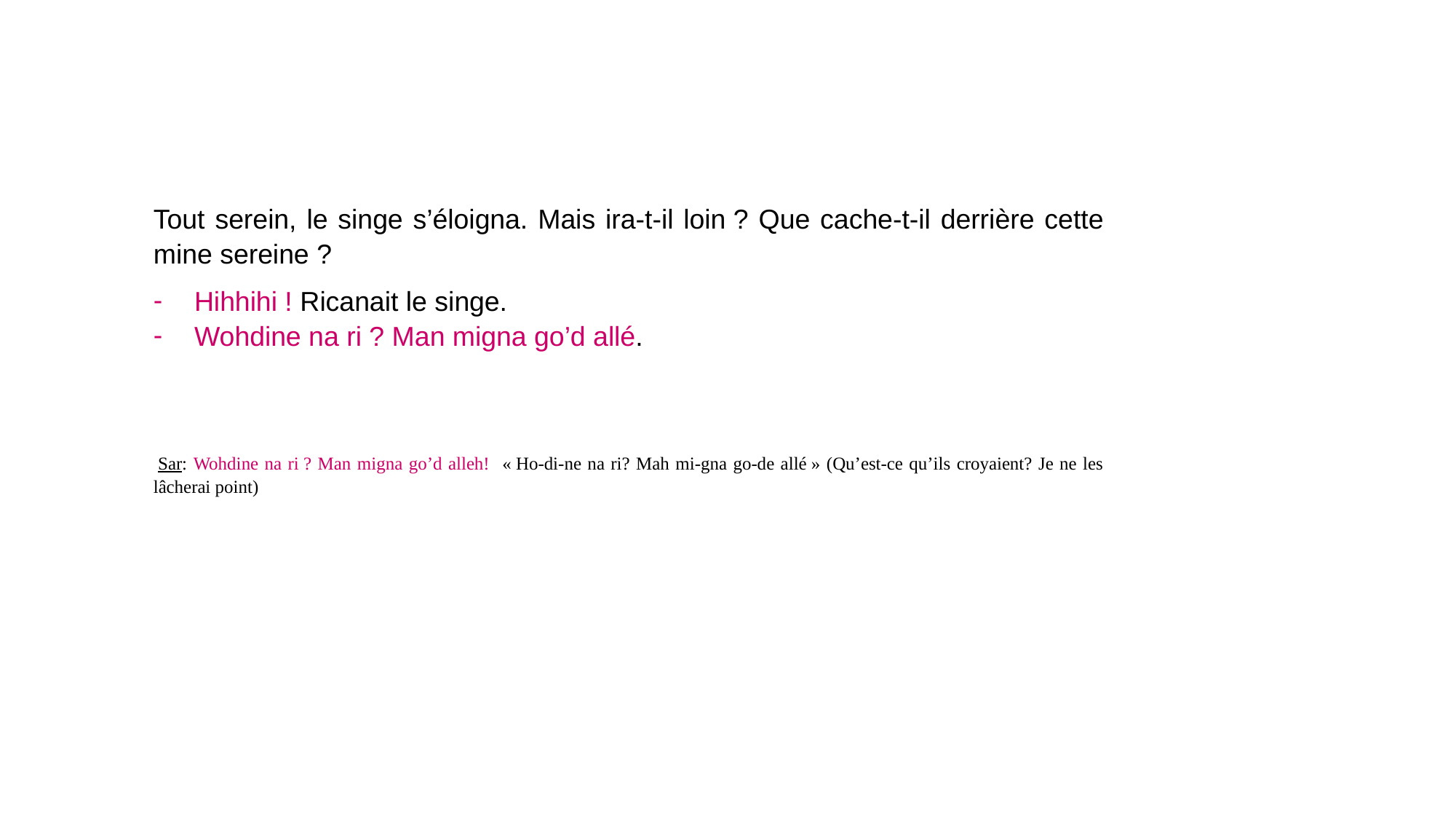

Tout serein, le singe s’éloigna. Mais ira-t-il loin ? Que cache-t-il derrière cette mine sereine ?
Hihhihi ! Ricanait le singe.
Wohdine na ri ? Man migna go’d allé.

 Sar: Wohdine na ri ? Man migna go’d alleh!  « Ho-di-ne na ri? Mah mi-gna go-de allé » (Qu’est-ce qu’ils croyaient? Je ne les lâcherai point)